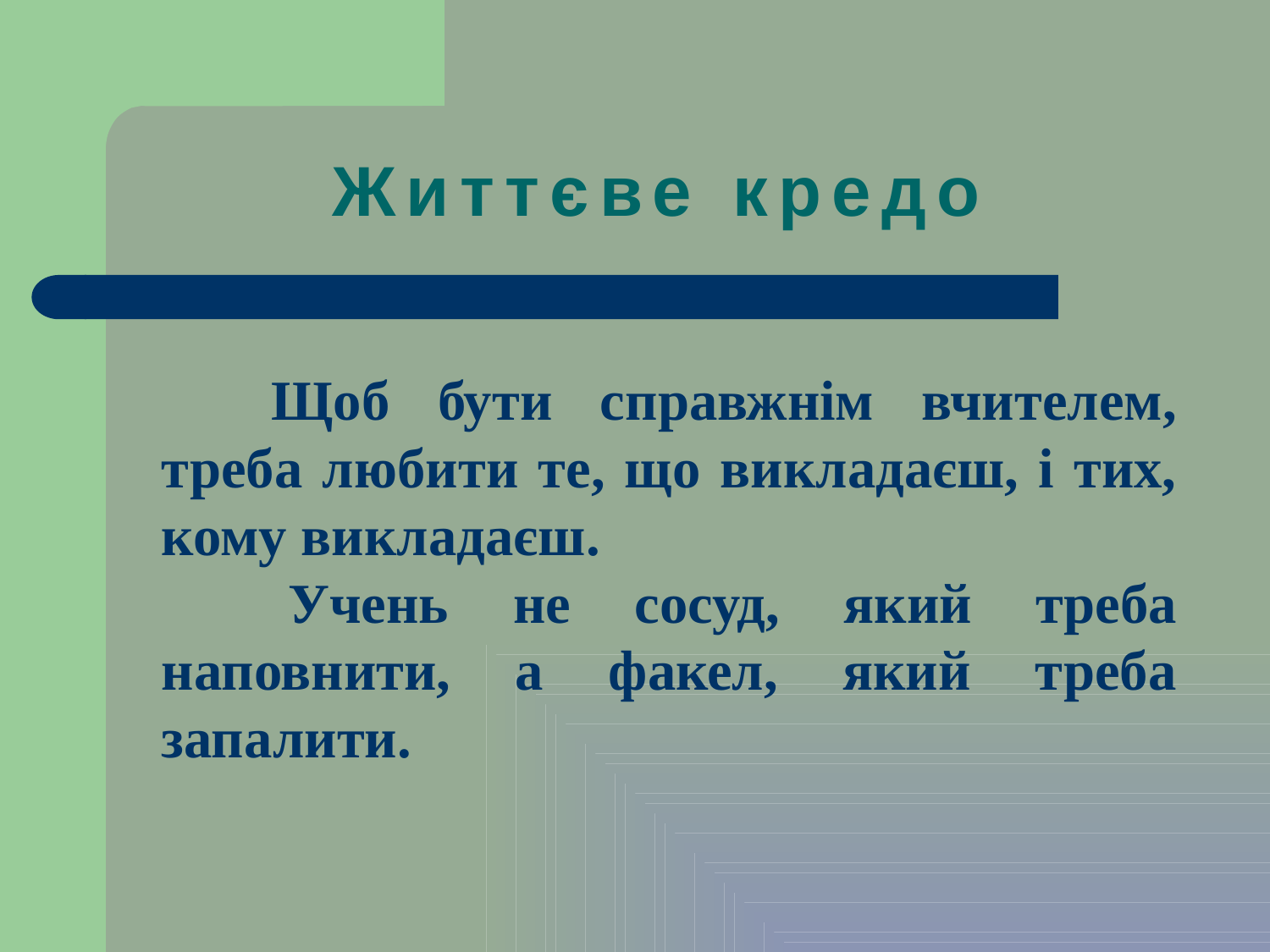

# Життєве кредо
 Щоб бути справжнім вчителем, треба любити те, що викладаєш, і тих, кому викладаєш.
 Учень не сосуд, який треба наповнити, а факел, який треба запалити.